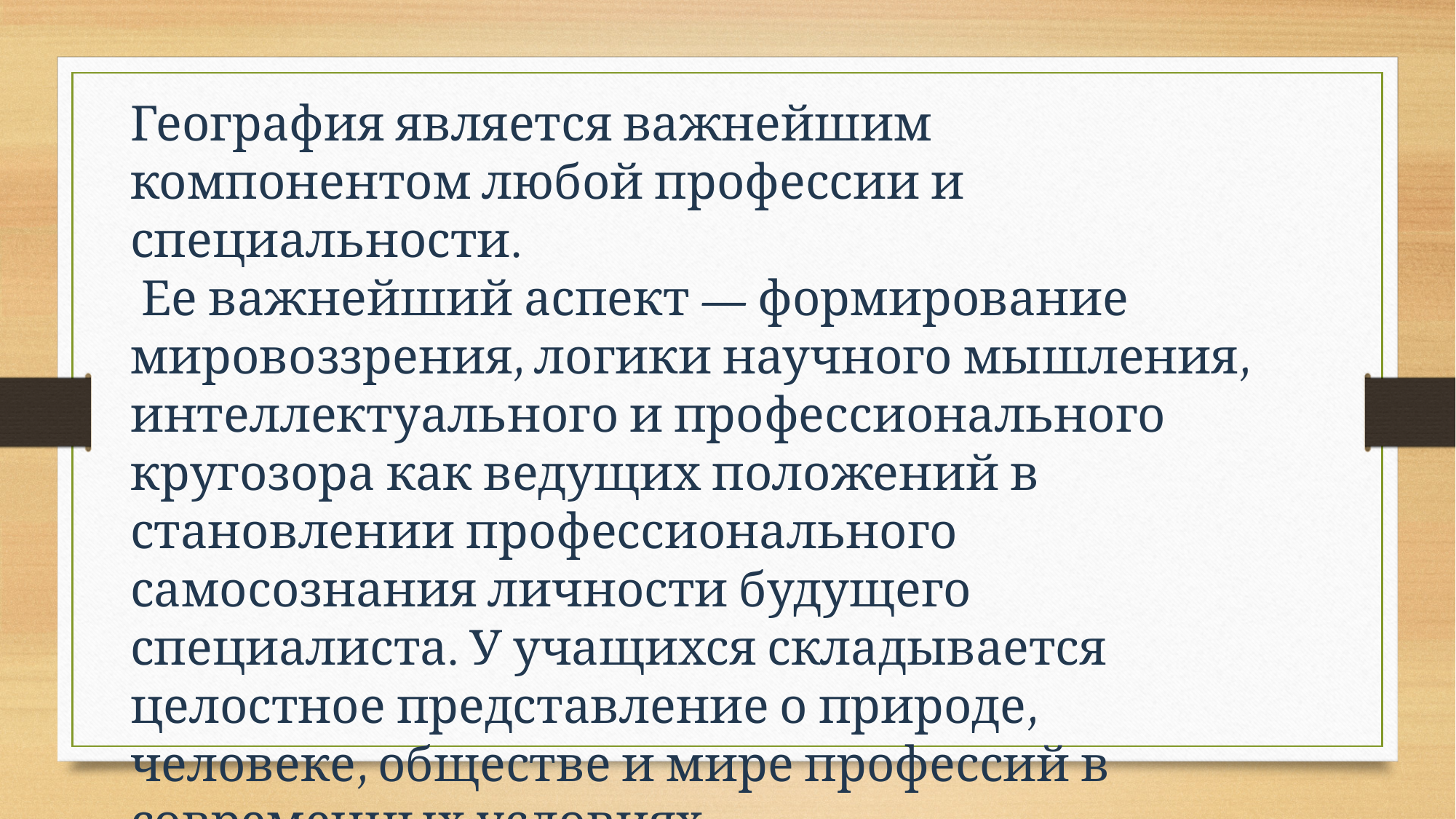

География является важнейшим компонентом любой профессии и специальности.
 Ее важнейший аспект — формирование мировоззрения, логики научного мышления, интеллектуального и профессионального кругозора как ведущих положений в становлении профессионального самосознания личности будущего специалиста. У учащихся складывается целостное представление о природе, человеке, обществе и мире профессий в современных условиях.